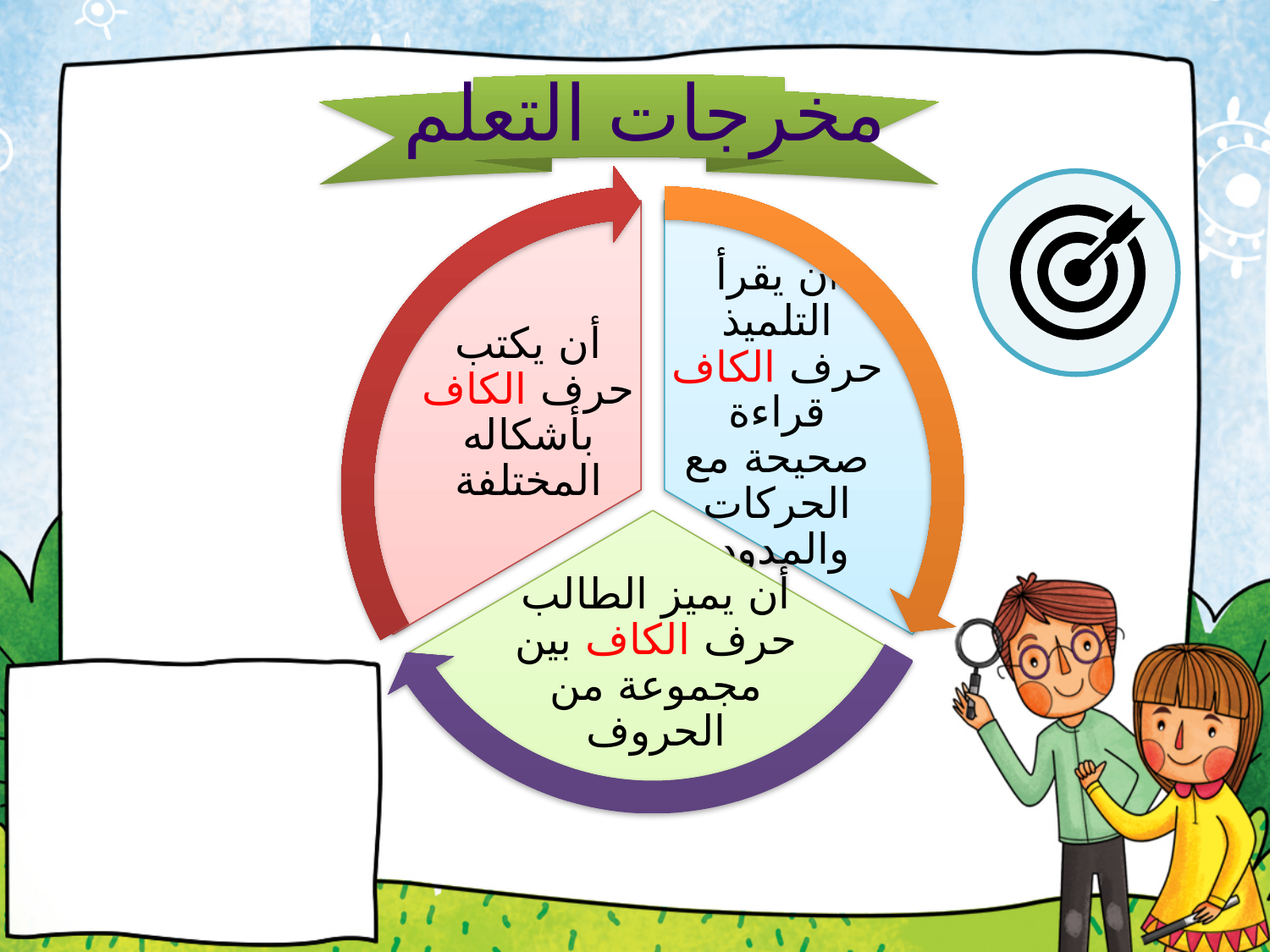

# مخرجات التعلم

أن يكتب حرف الكاف بأشكاله المختلفة
أن يقرأ التلميذ حرف الكاف قراءة صحيحة مع الحركات والمدود
أن يميز الطالب حرف الكاف بين مجموعة من الحروف